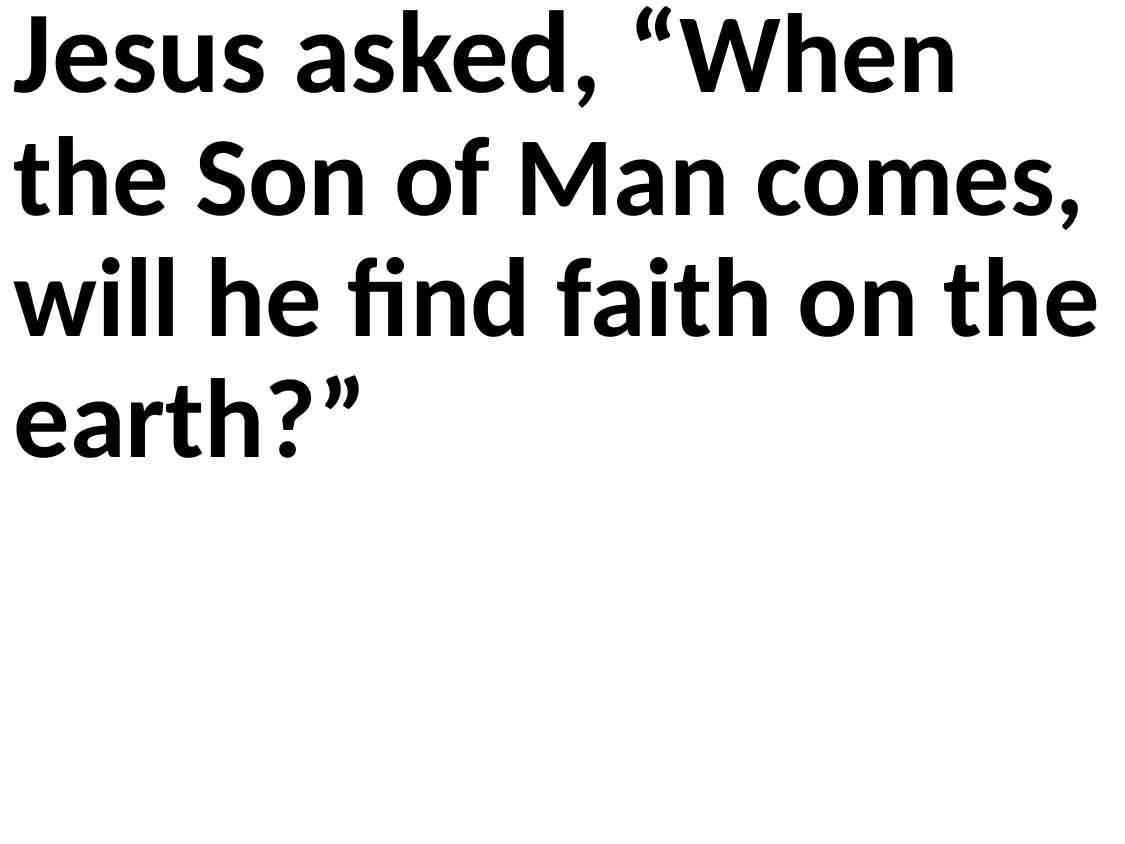

Jesus asked, “When the Son of Man comes, will he find faith on the earth?”